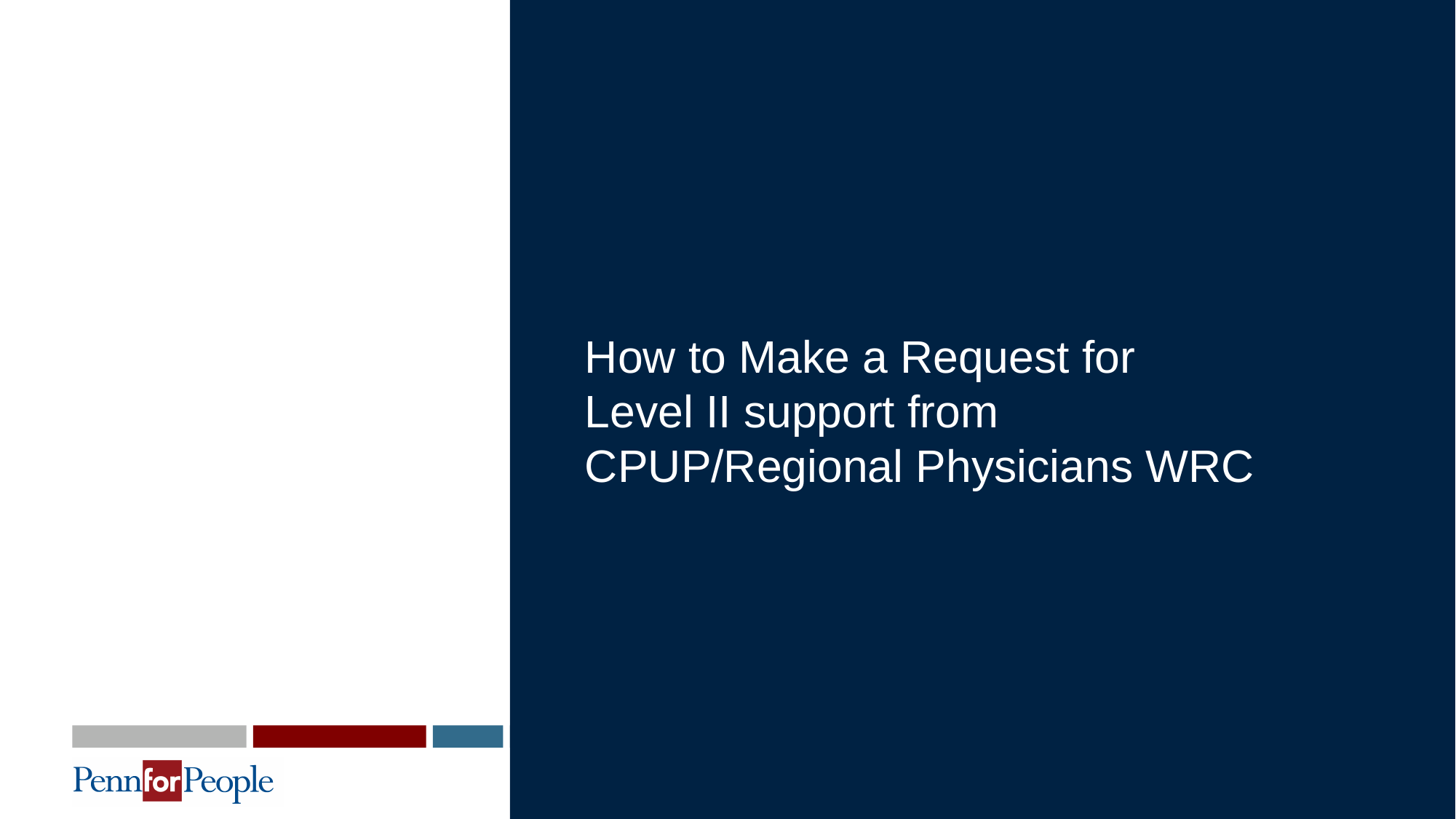

# How to Make a Request for Level II support from CPUP/Regional Physicians WRC